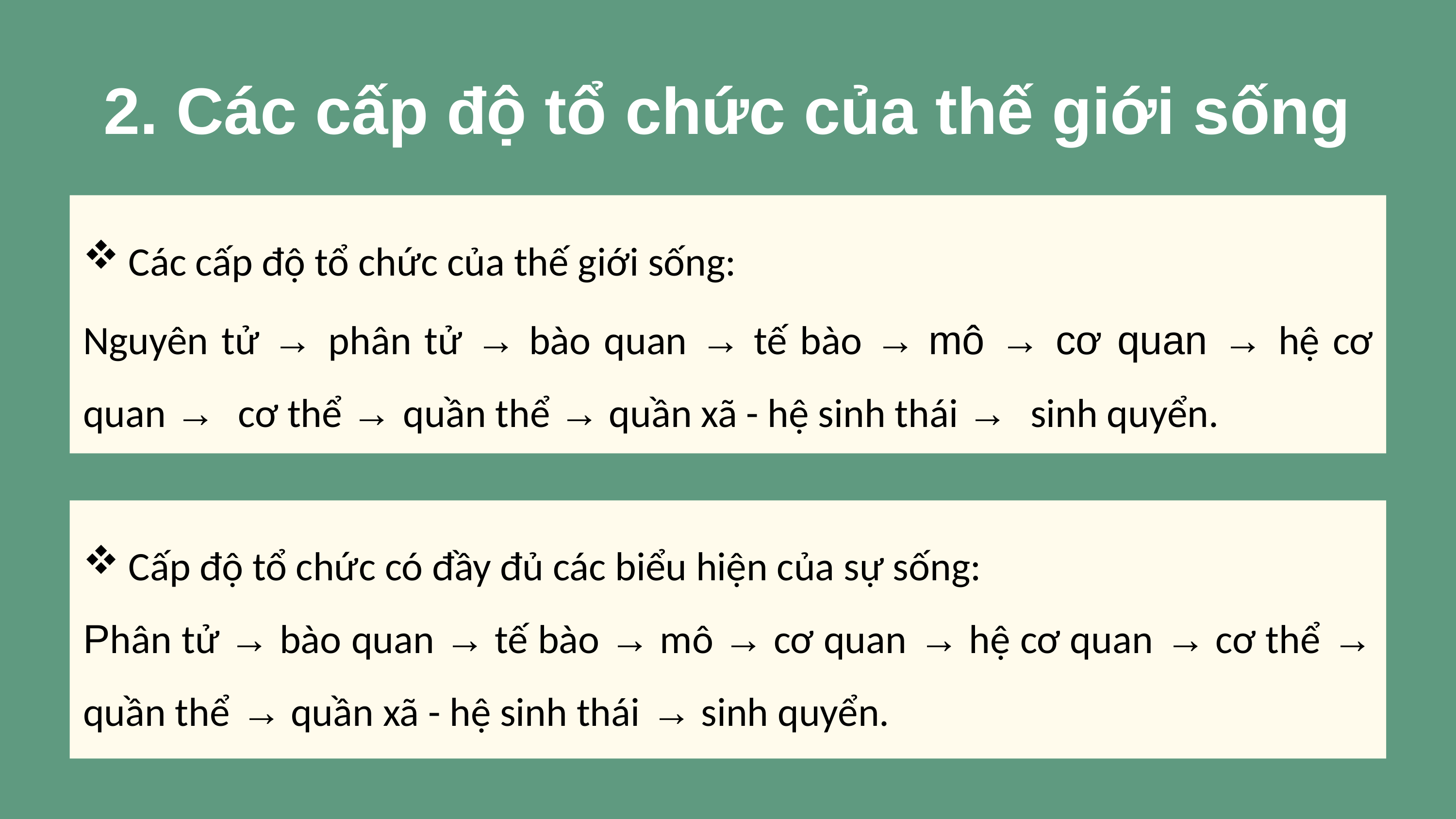

2. Các cấp độ tổ chức của thế giới sống

Các cấp độ tổ chức của thế giới sống:
Nguyên tử → phân tử → bào quan → tế bào → mô → cơ quan → hệ cơ quan →  cơ thể → quần thể → quần xã - hệ sinh thái →  sinh quyển.

Cấp độ tổ chức có đầy đủ các biểu hiện của sự sống:
Phân tử → bào quan → tế bào → mô → cơ quan → hệ cơ quan → cơ thể → quần thể → quần xã - hệ sinh thái → sinh quyển.